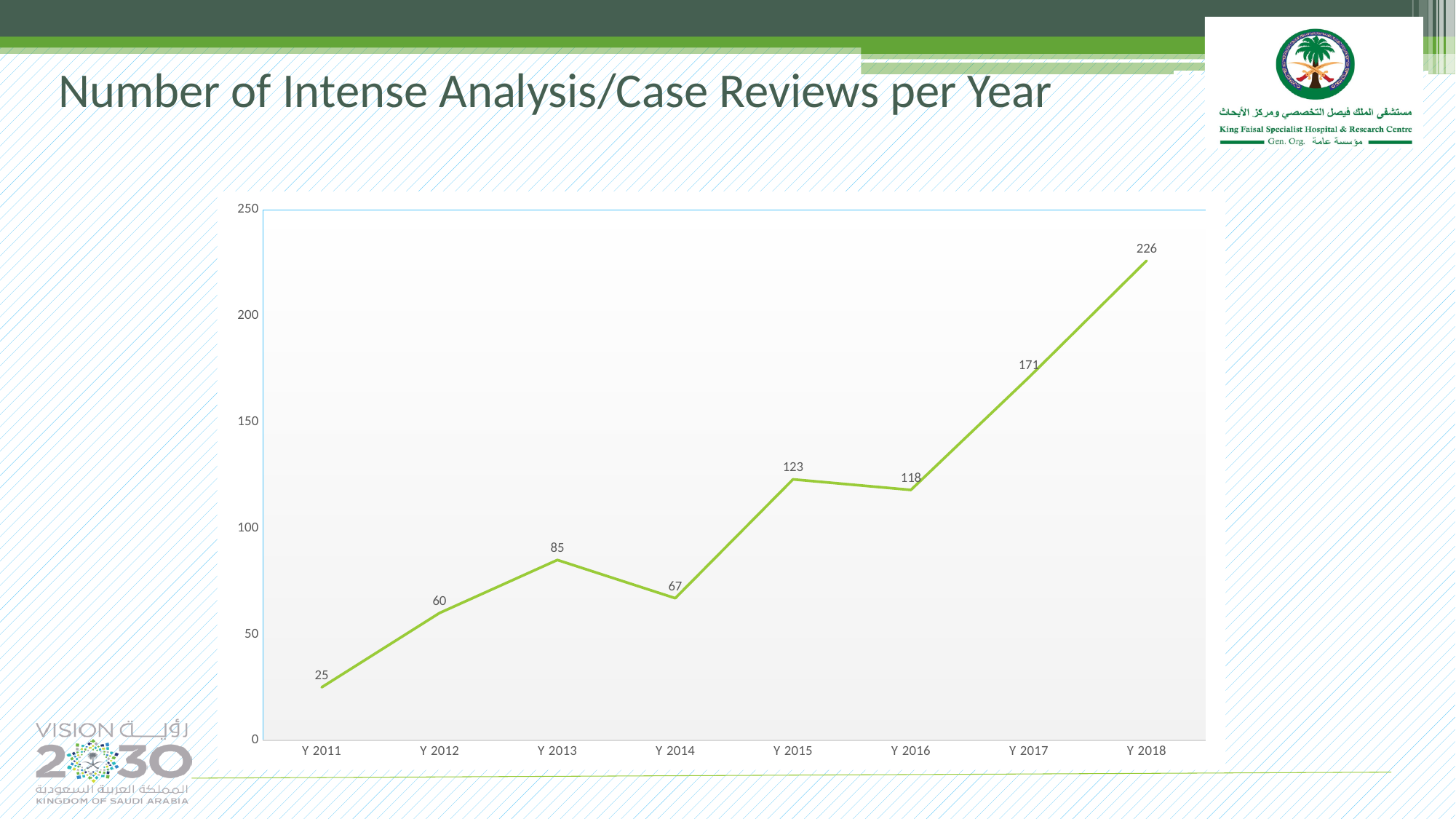

# Number of Intense Analysis/Case Reviews per Year

### Chart

| Category | Number of IA |
|---|---|
| Y 2011 | 25.0 |
| Y 2012 | 60.0 |
| Y 2013 | 85.0 |
| Y 2014 | 67.0 |
| Y 2015 | 123.0 |
| Y 2016 | 118.0 |
| Y 2017 | 171.0 |
| Y 2018 | 226.0 |